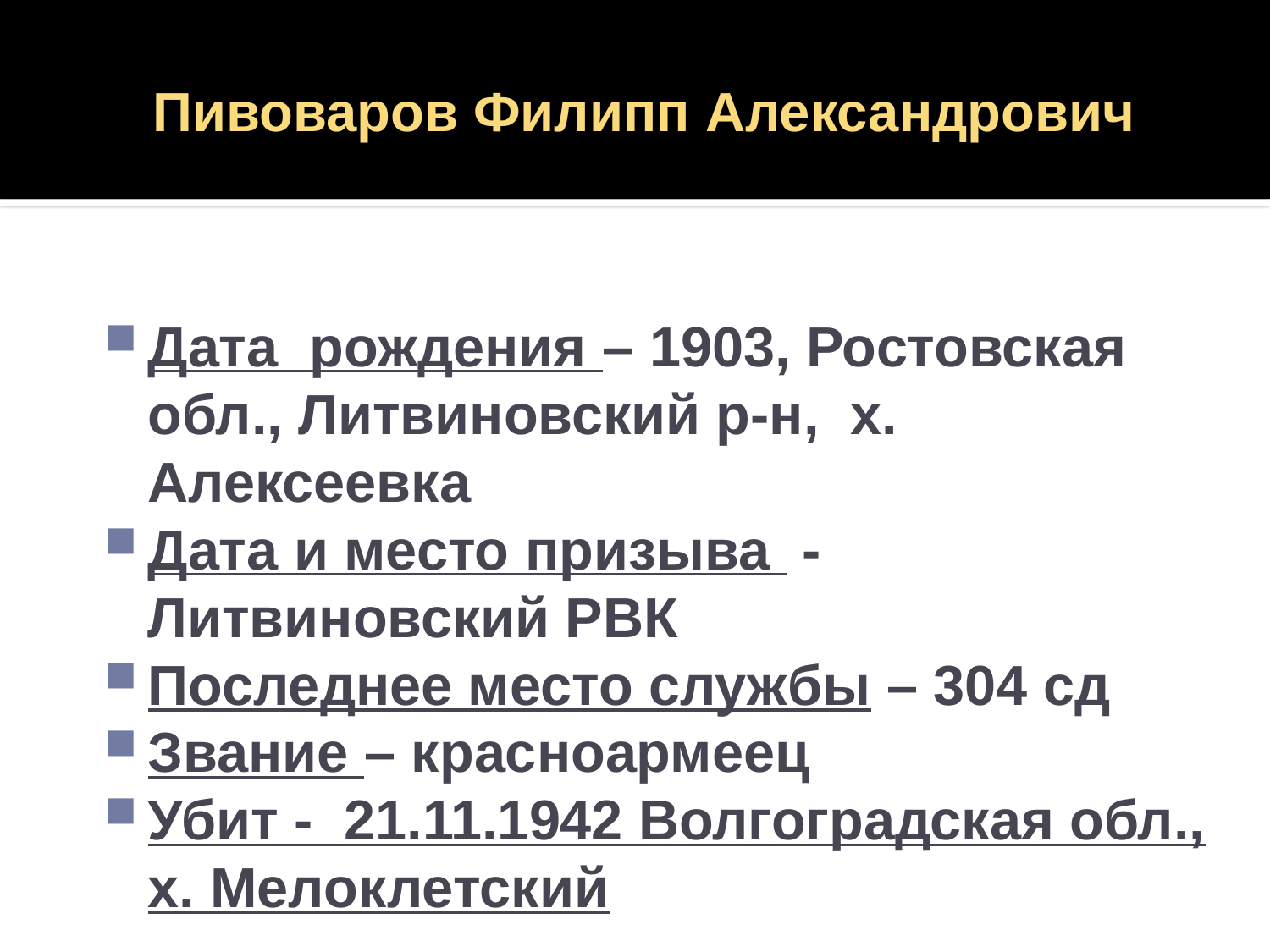

# Пивоваров Филипп Александрович
Дата  рождения – 1903, Ростовская обл., Литвиновский р-н,  х. Алексеевка
Дата и место призыва  - Литвиновский РВК
Последнее место службы – 304 сд
Звание – красноармеец
Убит -  21.11.1942 Волгоградская обл., х. Мелоклетский